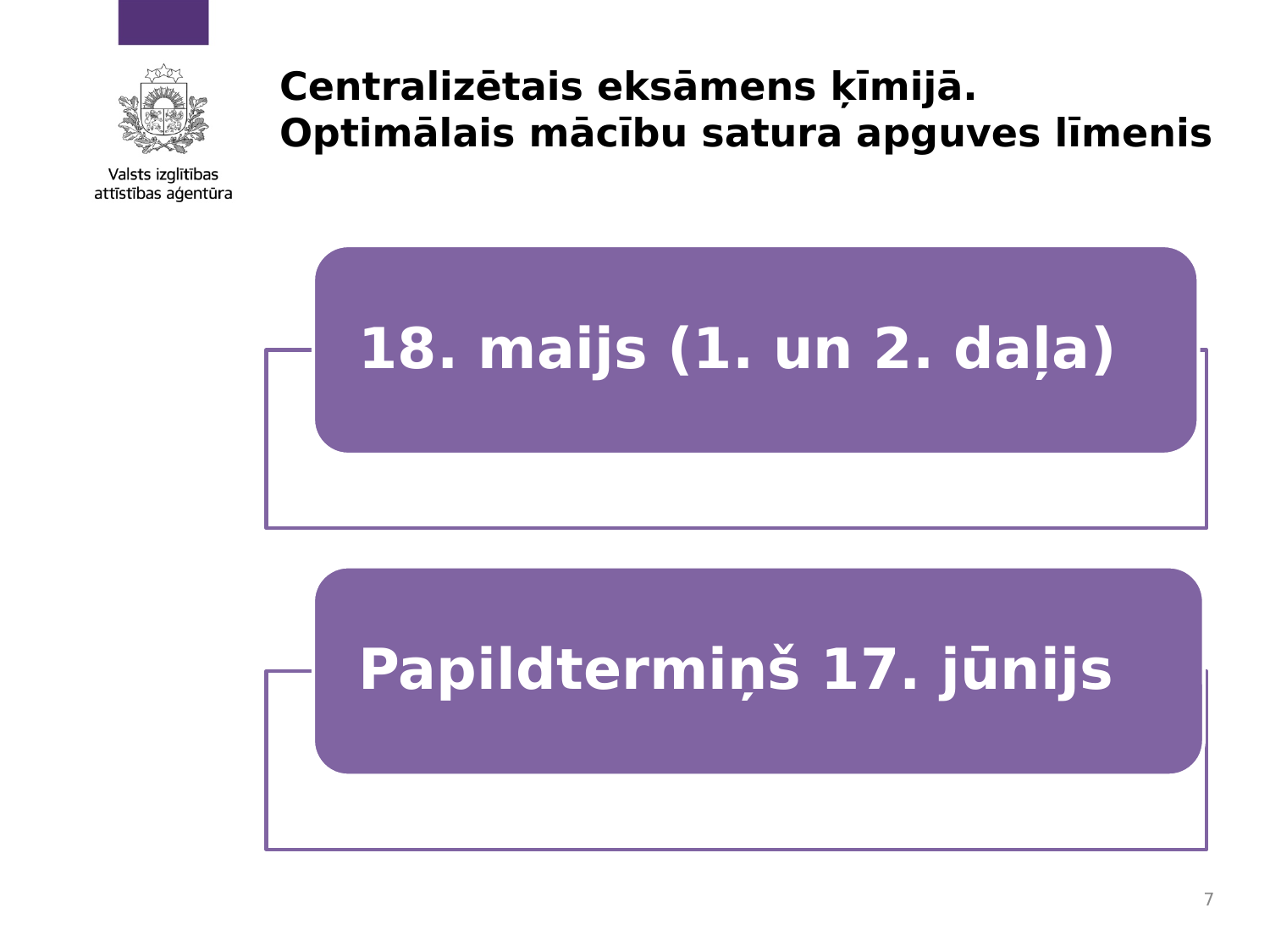

# Centralizētais eksāmens ķīmijā. Optimālais mācību satura apguves līmenis
18. maijs (1. un 2. daļa)
Papildtermiņš 17. jūnijs
7